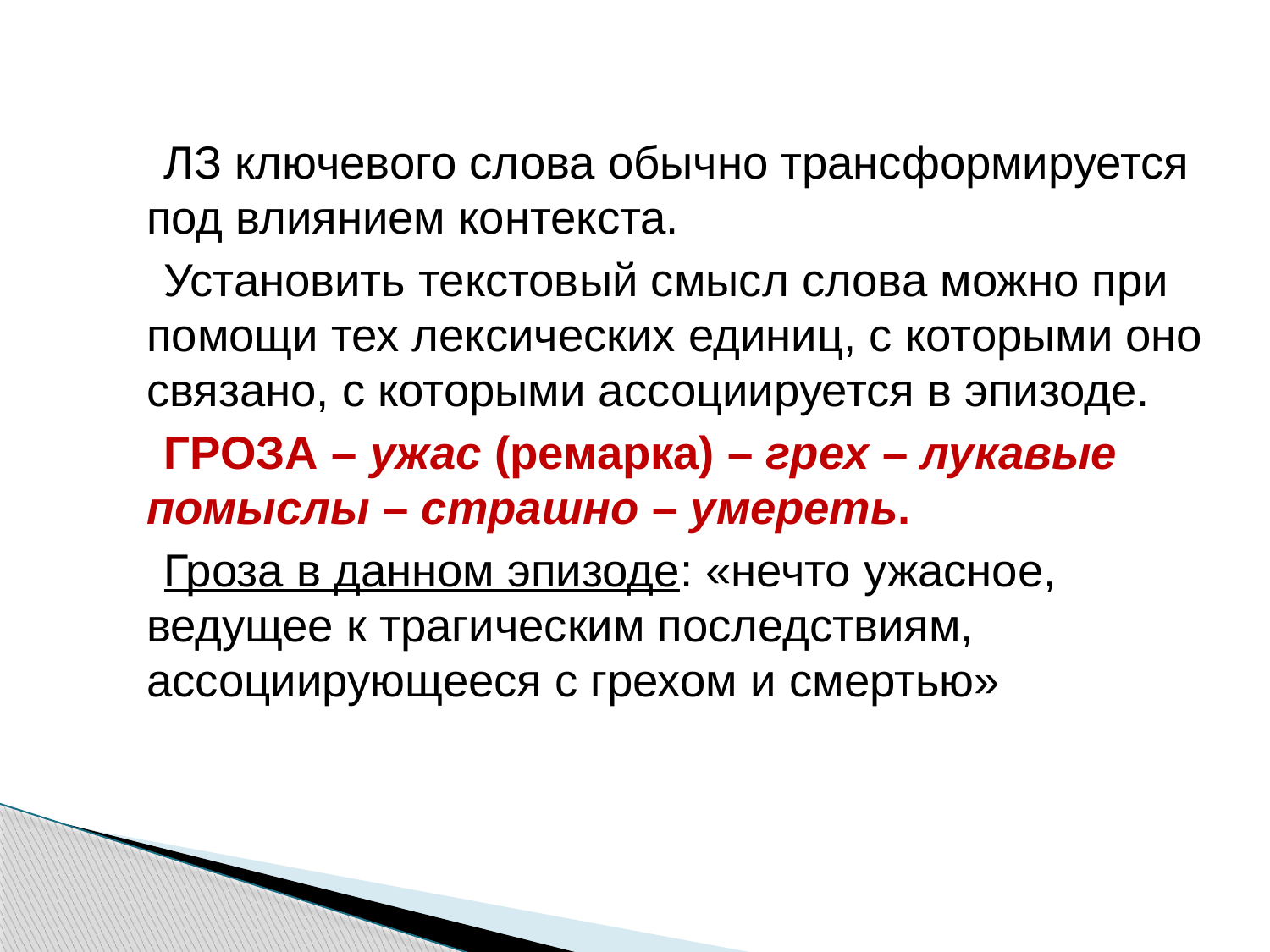

ЛЗ ключевого слова обычно трансформируется под влиянием контекста.
    Установить текстовый смысл слова можно при помощи тех лексических единиц, с которыми оно связано, с которыми ассоциируется в эпизоде.
    ГРОЗА – ужас (ремарка) – грех – лукавые помыслы – страшно – умереть.
    Гроза в данном эпизоде: «нечто ужасное, ведущее к трагическим последствиям, ассоциирующееся с грехом и смертью»